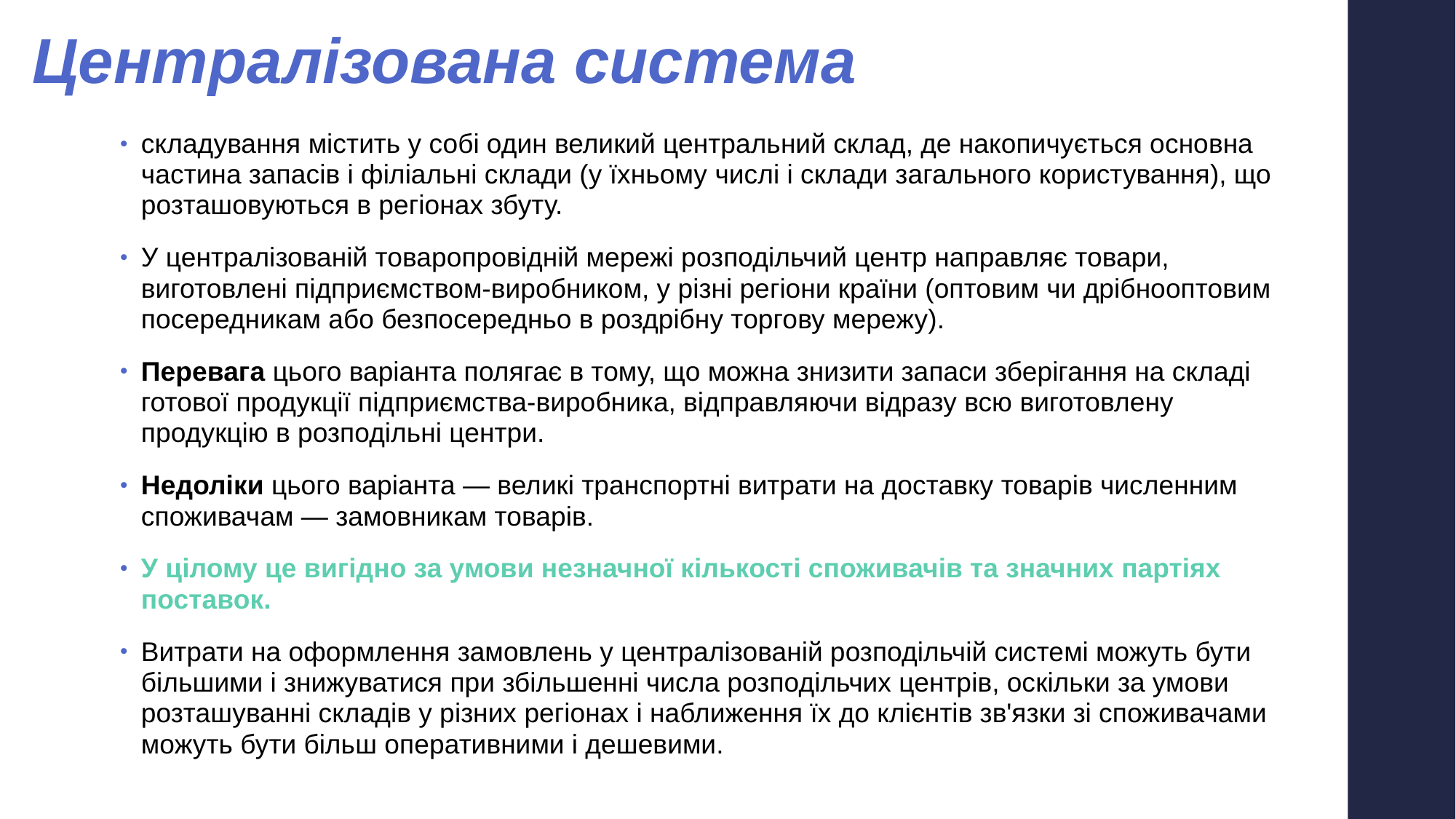

# Централізована система
складування містить у собі один великий центральний склад, де накопичується основна частина запасів і філіальні склади (у їхньому числі і склади загального користування), що розташовуються в регіонах збуту.
У централізованій товаропровідній мережі розподільчий центр направляє товари, виготовлені підприємством-виробником, у різні регіони країни (оптовим чи дрібнооптовим посередникам або безпосередньо в роздрібну торгову мережу).
Перевага цього варіанта полягає в тому, що можна знизити запаси зберігання на складі готової продукції підприємства-виробника, відправляючи відразу всю виготовлену продукцію в розподільні центри.
Недоліки цього варіанта — великі транспортні витрати на доставку товарів численним споживачам — замовникам товарів.
У цілому це вигідно за умови незначної кількості споживачів та значних партіях поставок.
Витрати на оформлення замовлень у централізованій розподільчій системі можуть бути більшими і знижуватися при збільшенні числа розподільчих центрів, оскільки за умови розташуванні складів у різних регіонах і наближення їх до клієнтів зв'язки зі споживачами можуть бути більш оперативними і дешевими.